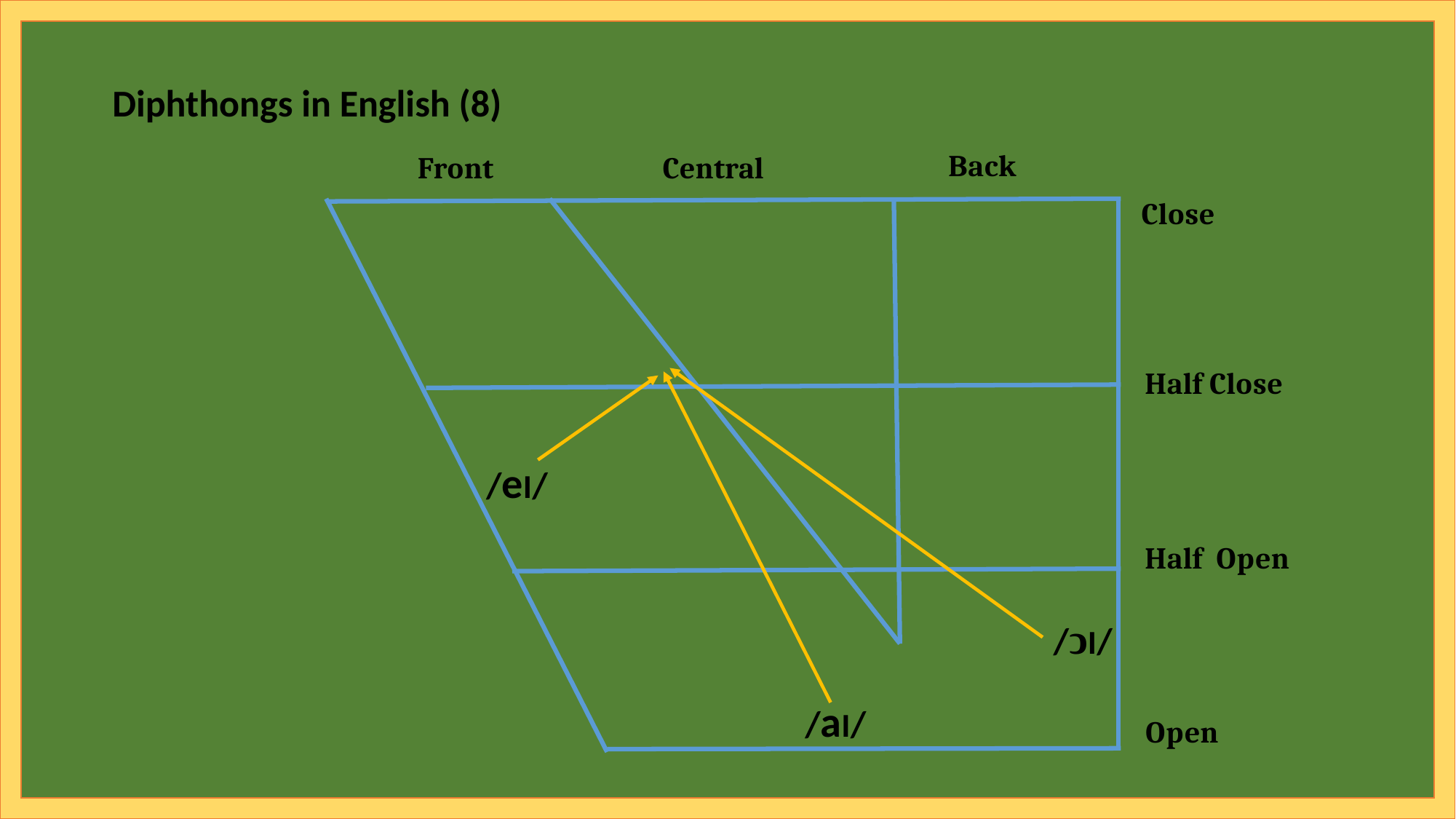

ɜː
Diphthongs in English (8)
Back
Front
Central
Close
Half Close
/eI/
Half  Open
/ͻI/
/aI/
Open